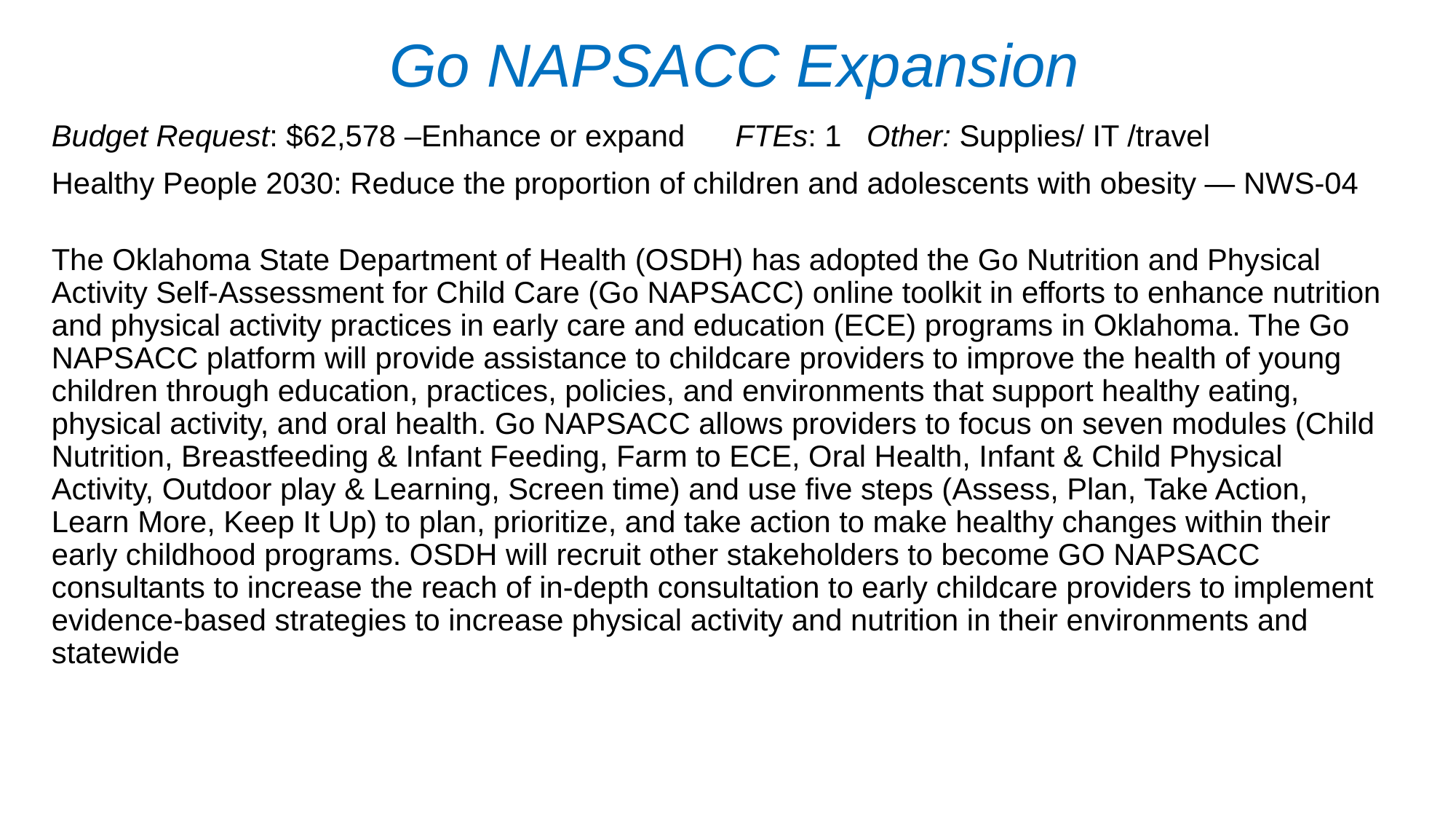

# Go NAPSACC Expansion
Budget Request: $62,578 –Enhance or expand      FTEs: 1   Other: Supplies/ IT /travel
Healthy People 2030: Reduce the proportion of children and adolescents with obesity — NWS‑04

The Oklahoma State Department of Health (OSDH) has adopted the Go Nutrition and Physical Activity Self-Assessment for Child Care (Go NAPSACC) online toolkit in efforts to enhance nutrition and physical activity practices in early care and education (ECE) programs in Oklahoma. The Go NAPSACC platform will provide assistance to childcare providers to improve the health of young children through education, practices, policies, and environments that support healthy eating, physical activity, and oral health. Go NAPSACC allows providers to focus on seven modules (Child Nutrition, Breastfeeding & Infant Feeding, Farm to ECE, Oral Health, Infant & Child Physical Activity, Outdoor play & Learning, Screen time) and use five steps (Assess, Plan, Take Action, Learn More, Keep It Up) to plan, prioritize, and take action to make healthy changes within their early childhood programs. OSDH will recruit other stakeholders to become GO NAPSACC consultants to increase the reach of in-depth consultation to early childcare providers to implement evidence-based strategies to increase physical activity and nutrition in their environments and statewide